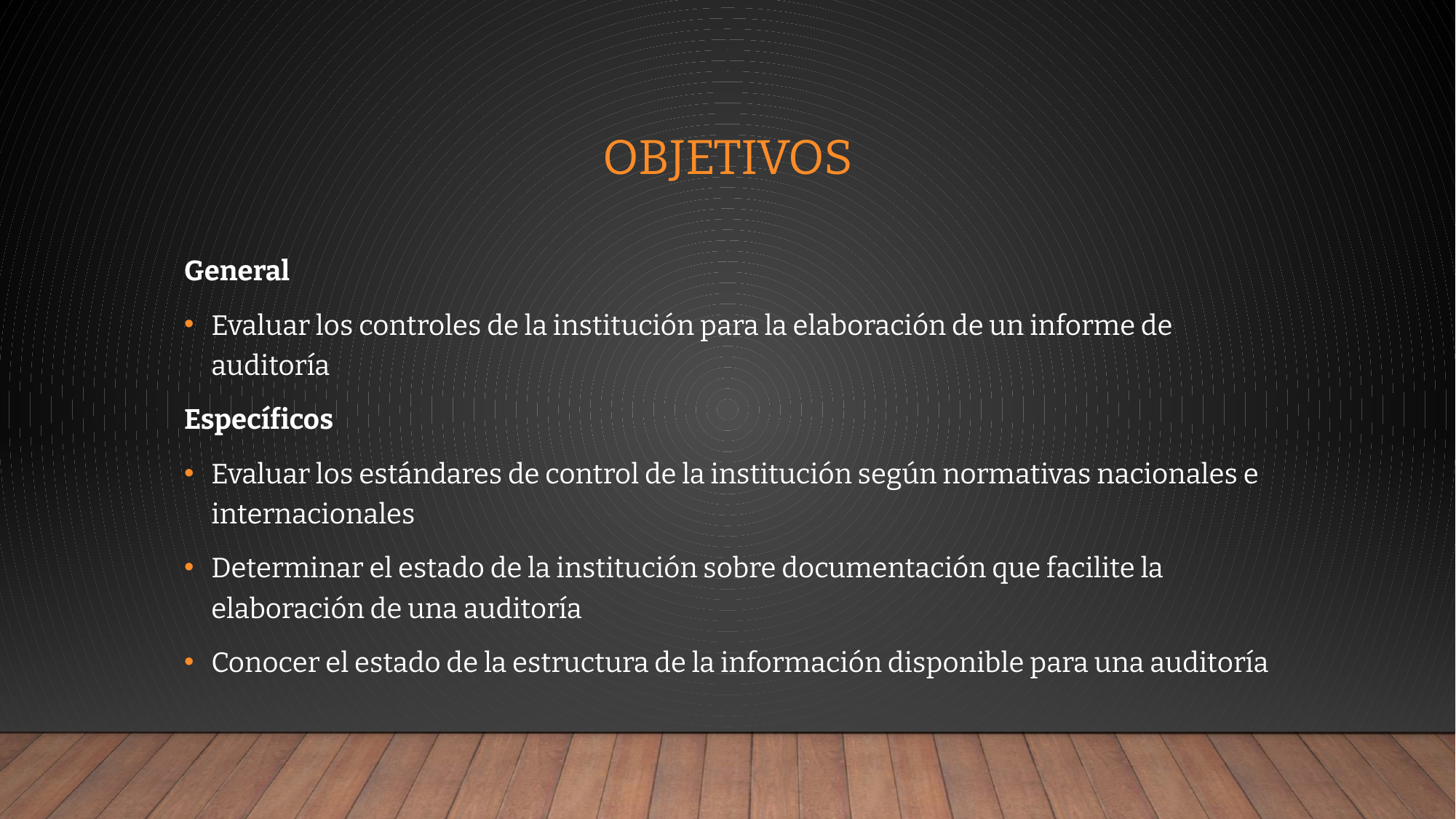

# Objetivos
General
Evaluar los controles de la institución para la elaboración de un informe de auditoría
Específicos
Evaluar los estándares de control de la institución según normativas nacionales e internacionales
Determinar el estado de la institución sobre documentación que facilite la elaboración de una auditoría
Conocer el estado de la estructura de la información disponible para una auditoría